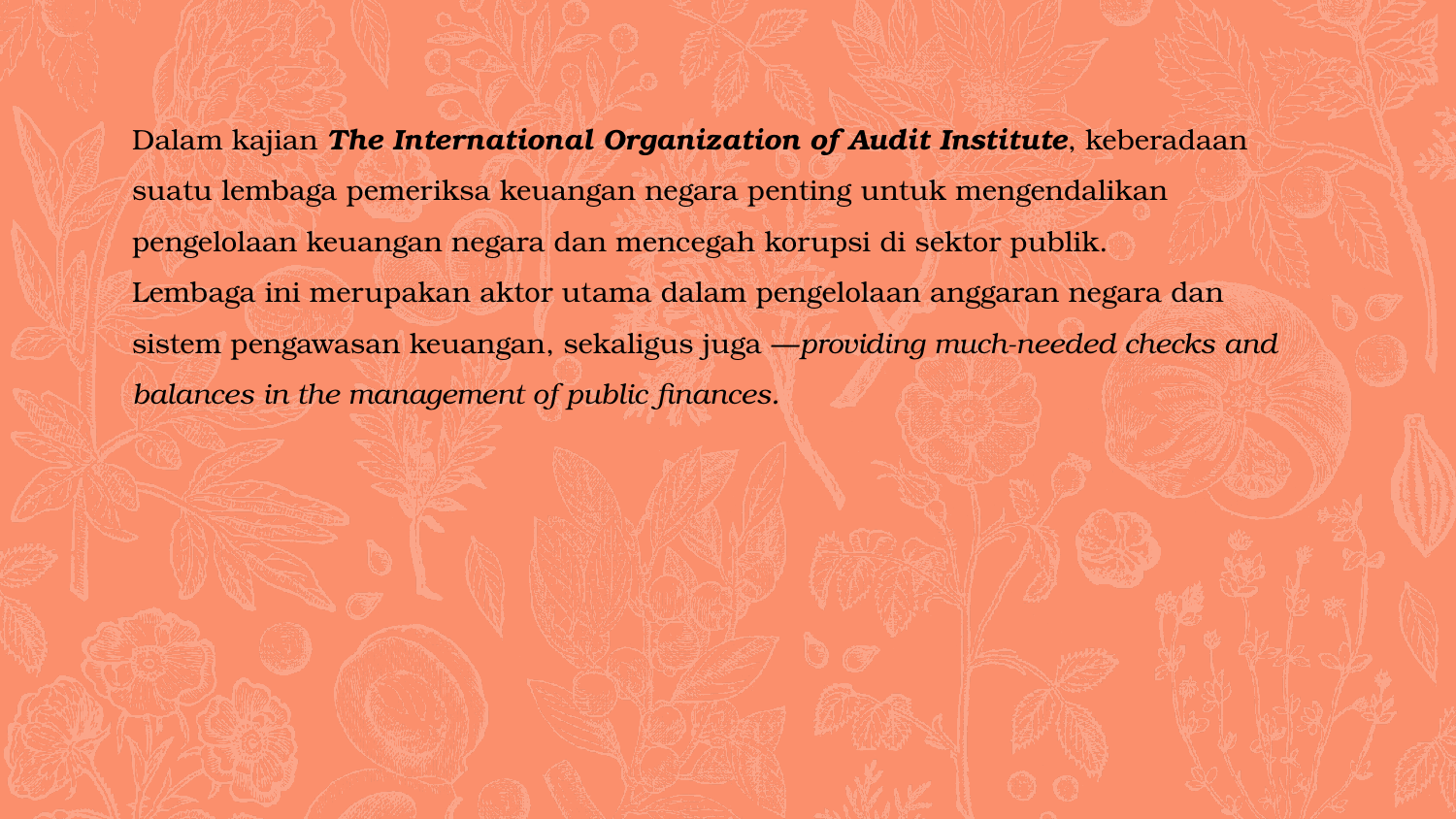

Dalam kajian The International Organization of Audit Institute, keberadaan suatu lembaga pemeriksa keuangan negara penting untuk mengendalikan pengelolaan keuangan negara dan mencegah korupsi di sektor publik.
Lembaga ini merupakan aktor utama dalam pengelolaan anggaran negara dan sistem pengawasan keuangan, sekaligus juga ―providing much-needed checks and
balances in the management of public finances.